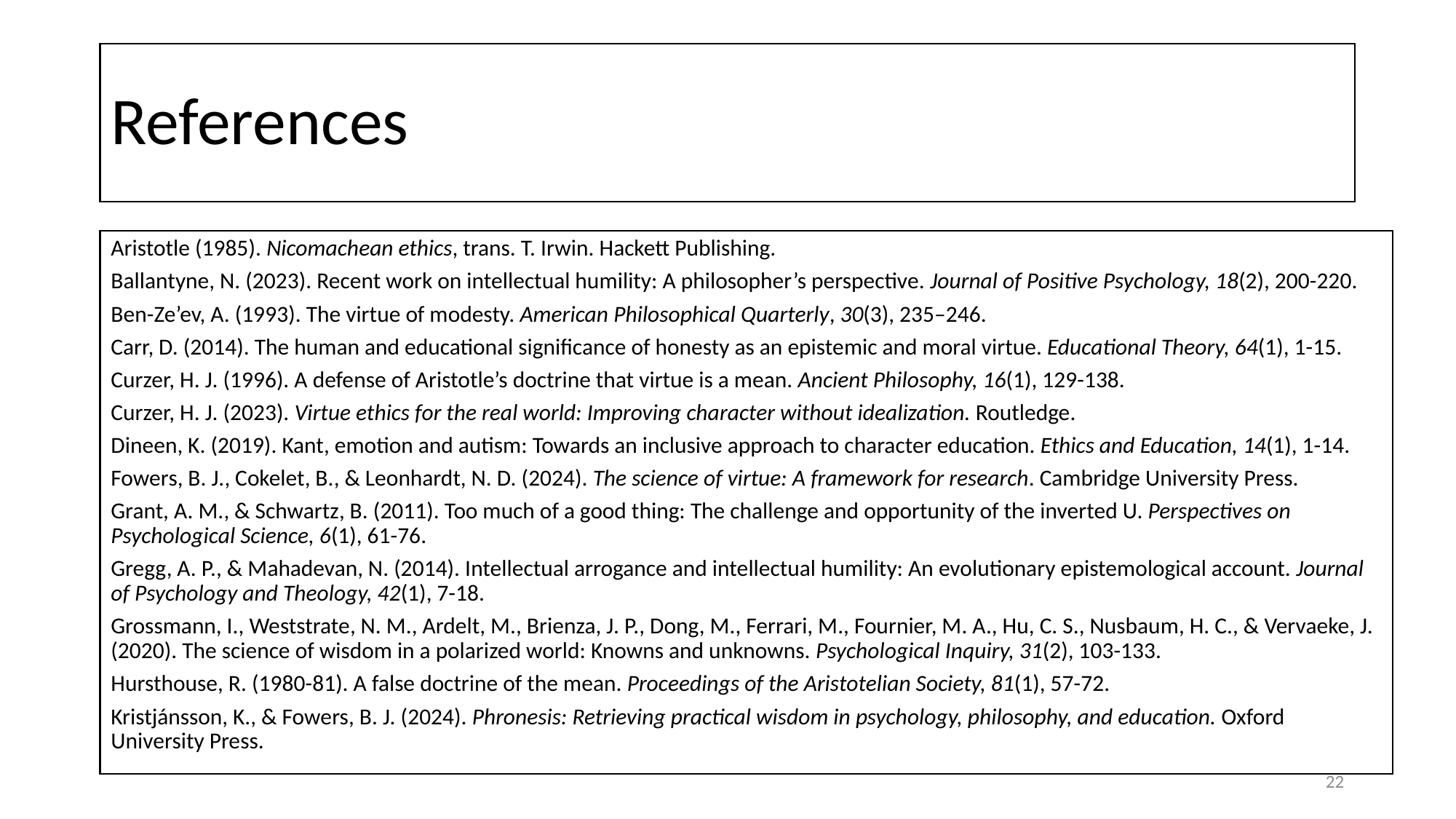

# References
Aristotle (1985). Nicomachean ethics, trans. T. Irwin. Hackett Publishing.
Ballantyne, N. (2023). Recent work on intellectual humility: A philosopher’s perspective. Journal of Positive Psychology, 18(2), 200-220.
Ben-Ze’ev, A. (1993). The virtue of modesty. American Philosophical Quarterly, 30(3), 235–246.
Carr, D. (2014). The human and educational significance of honesty as an epistemic and moral virtue. Educational Theory, 64(1), 1-15.
Curzer, H. J. (1996). A defense of Aristotle’s doctrine that virtue is a mean. Ancient Philosophy, 16(1), 129-138.
Curzer, H. J. (2023). Virtue ethics for the real world: Improving character without idealization. Routledge.
Dineen, K. (2019). Kant, emotion and autism: Towards an inclusive approach to character education. Ethics and Education, 14(1), 1-14.
Fowers, B. J., Cokelet, B., & Leonhardt, N. D. (2024). The science of virtue: A framework for research. Cambridge University Press.
Grant, A. M., & Schwartz, B. (2011). Too much of a good thing: The challenge and opportunity of the inverted U. Perspectives on Psychological Science, 6(1), 61-76.
Gregg, A. P., & Mahadevan, N. (2014). Intellectual arrogance and intellectual humility: An evolutionary epistemological account. Journal of Psychology and Theology, 42(1), 7-18.
Grossmann, I., Weststrate, N. M., Ardelt, M., Brienza, J. P., Dong, M., Ferrari, M., Fournier, M. A., Hu, C. S., Nusbaum, H. C., & Vervaeke, J. (2020). The science of wisdom in a polarized world: Knowns and unknowns. Psychological Inquiry, 31(2), 103-133.
Hursthouse, R. (1980-81). A false doctrine of the mean. Proceedings of the Aristotelian Society, 81(1), 57-72.
Kristjánsson, K., & Fowers, B. J. (2024). Phronesis: Retrieving practical wisdom in psychology, philosophy, and education. Oxford University Press.

22